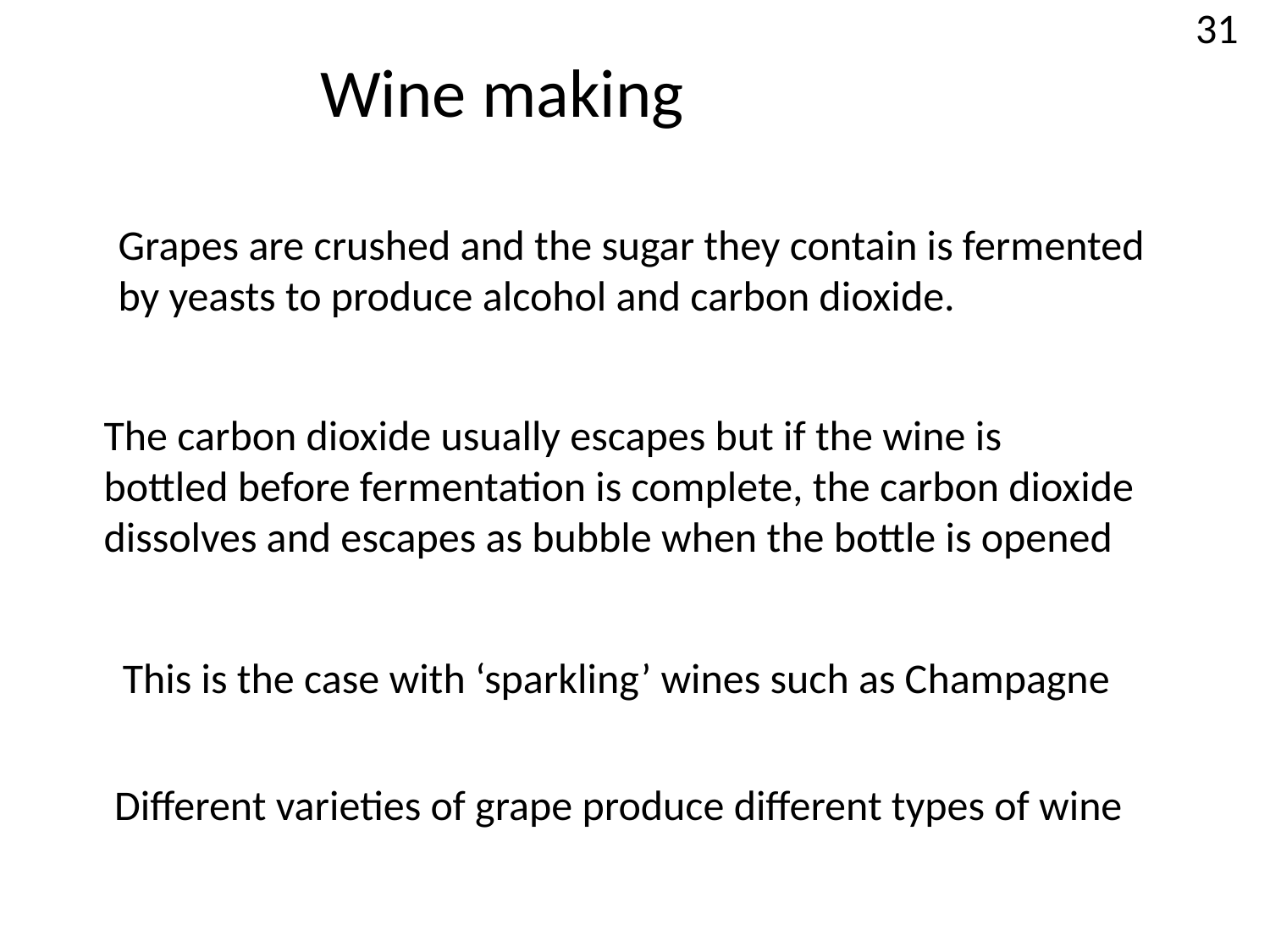

31
# Wine making
Grapes are crushed and the sugar they contain is fermented
by yeasts to produce alcohol and carbon dioxide.
The carbon dioxide usually escapes but if the wine is
bottled before fermentation is complete, the carbon dioxide
dissolves and escapes as bubble when the bottle is opened
This is the case with ‘sparkling’ wines such as Champagne
Different varieties of grape produce different types of wine